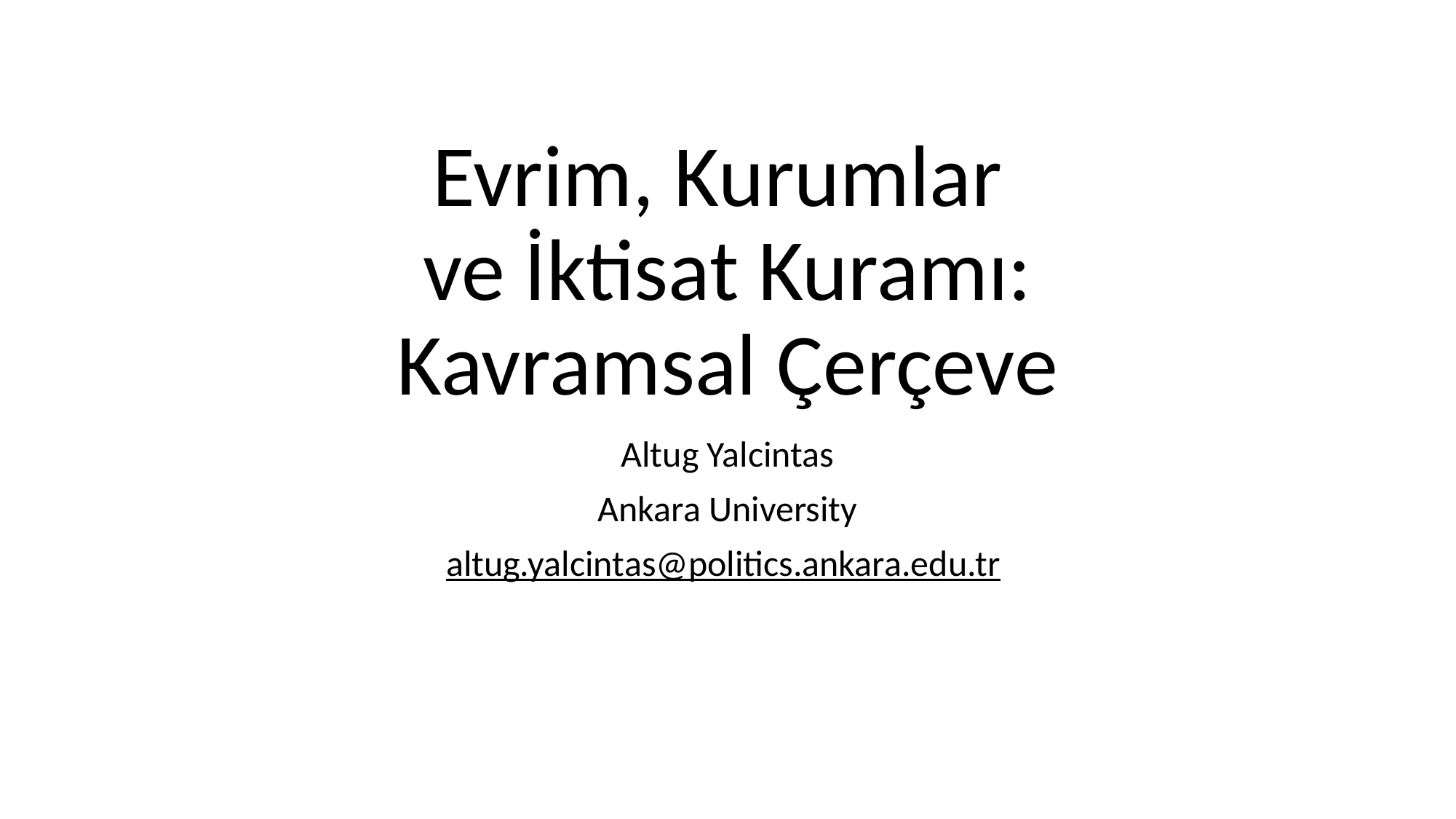

# Evrim, Kurumlar ve İktisat Kuramı: Kavramsal Çerçeve
Altug Yalcintas
Ankara University
altug.yalcintas@politics.ankara.edu.tr